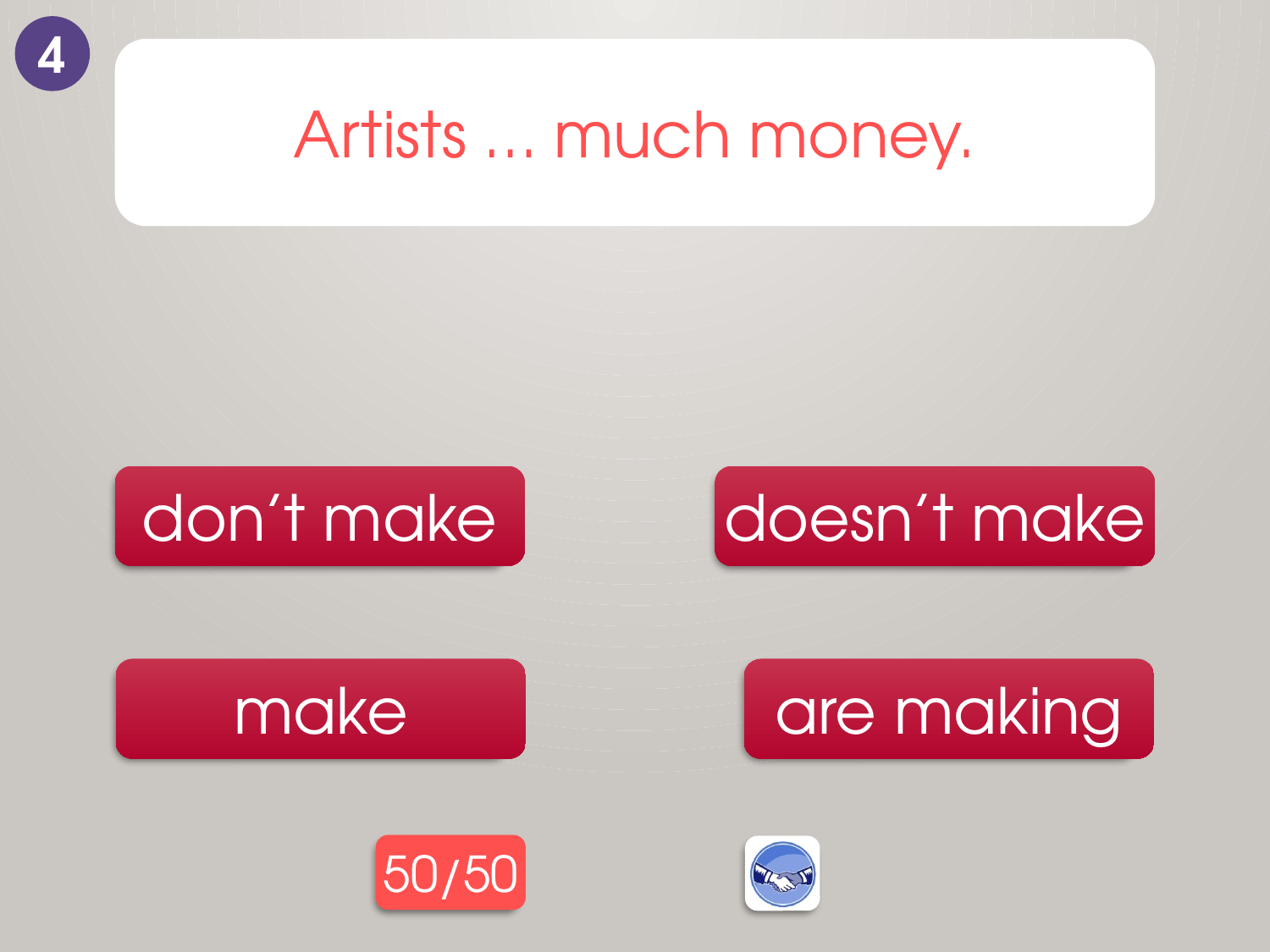

4
Artists … much money.
don’t make
doesn’t make
make
are making
50/50